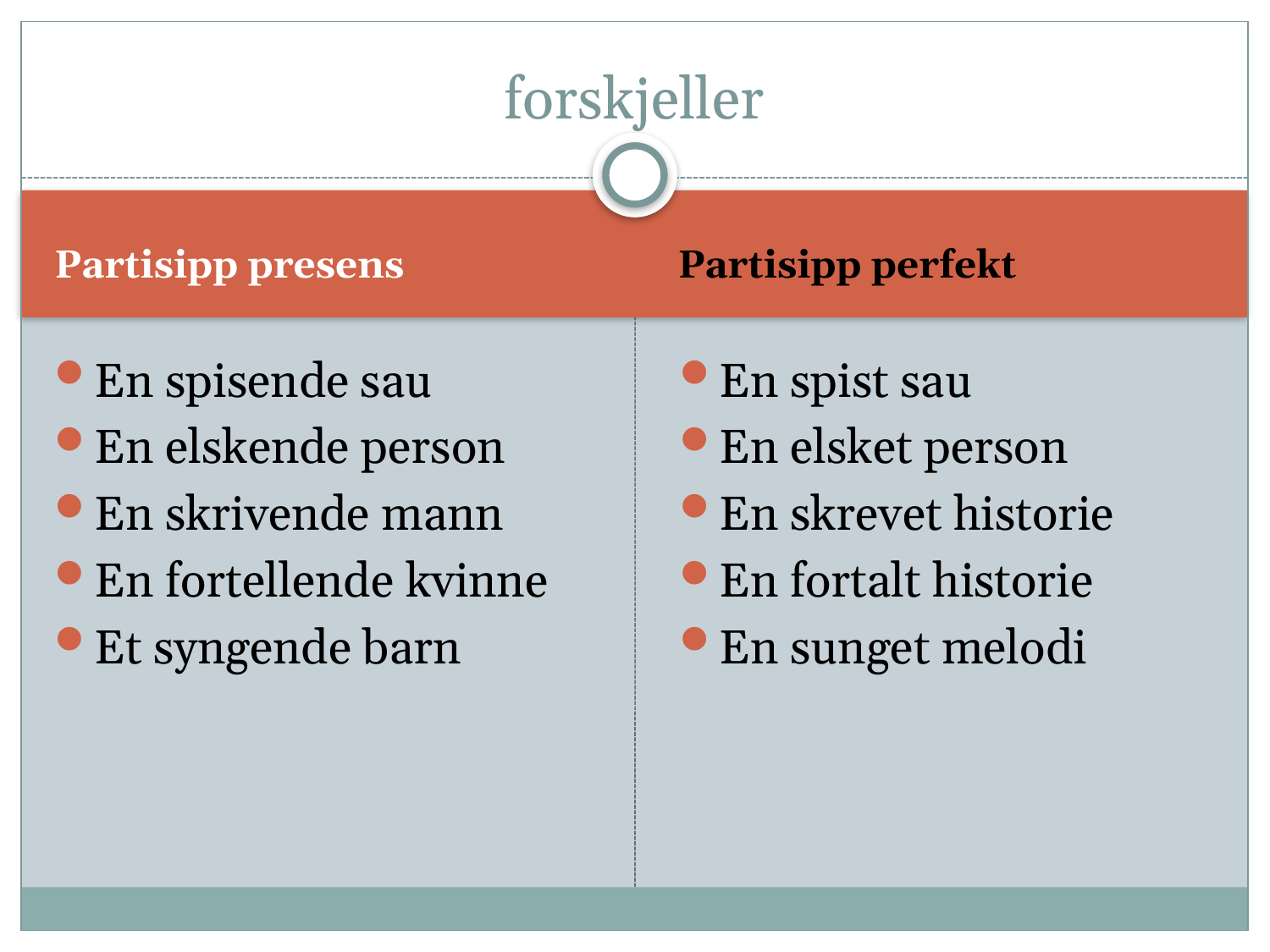

# forskjeller
Partisipp presens
Partisipp perfekt
En spisende sau
En elskende person
En skrivende mann
En fortellende kvinne
Et syngende barn

En spist sau
En elsket person
En skrevet historie
En fortalt historie
En sunget melodi